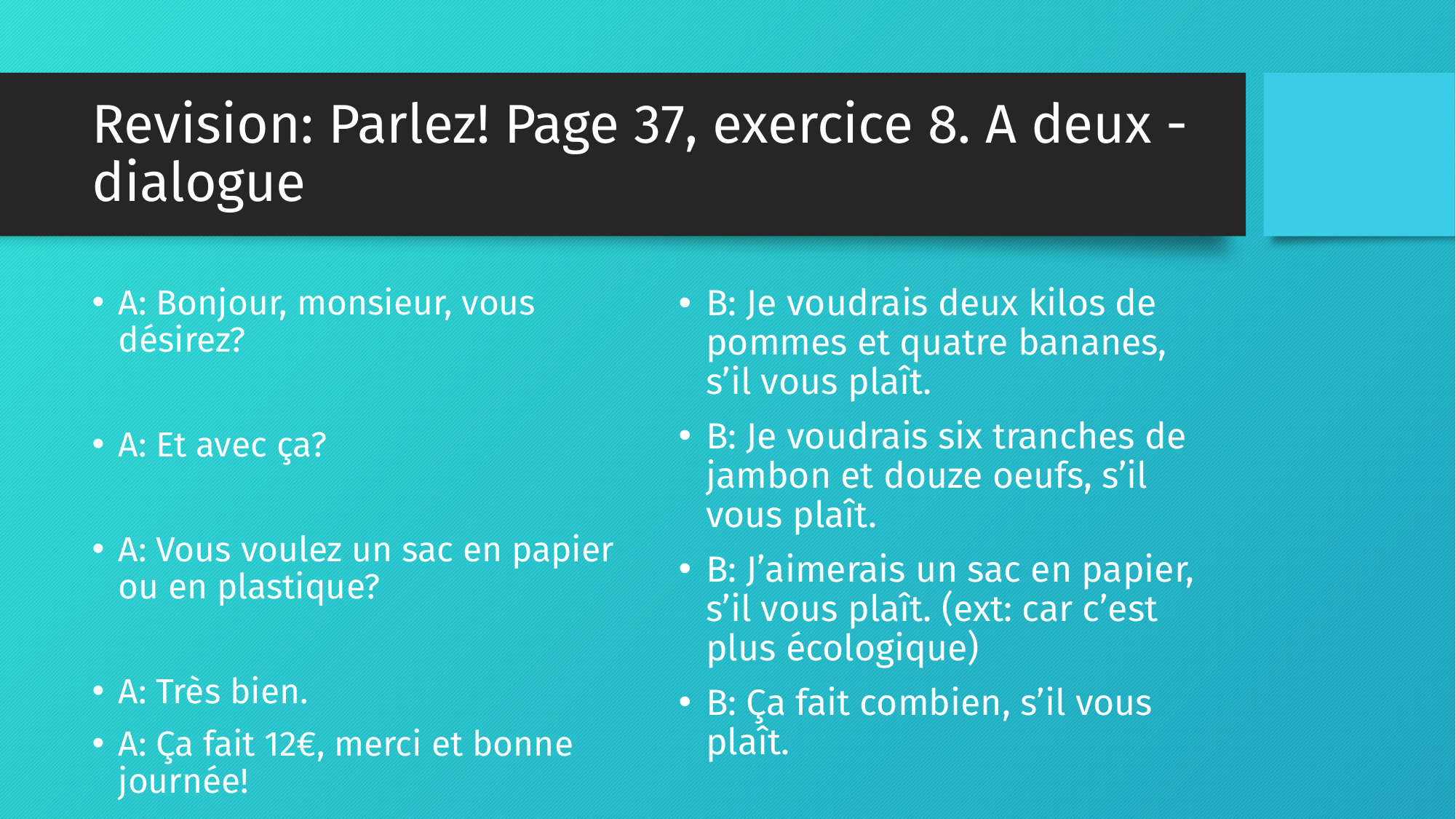

# Revision: Parlez! Page 37, exercice 8. A deux - dialogue
A: Bonjour, monsieur, vous désirez?

A: Et avec ça?

A: Vous voulez un sac en papier ou en plastique?

A: Très bien.
A: Ça fait 12€, merci et bonne journée!
B: Je voudrais deux kilos de pommes et quatre bananes, s’il vous plaît.
B: Je voudrais six tranches de jambon et douze oeufs, s’il vous plaît.
B: J’aimerais un sac en papier, s’il vous plaît. (ext: car c’est plus écologique)
B: Ça fait combien, s’il vous plaît.